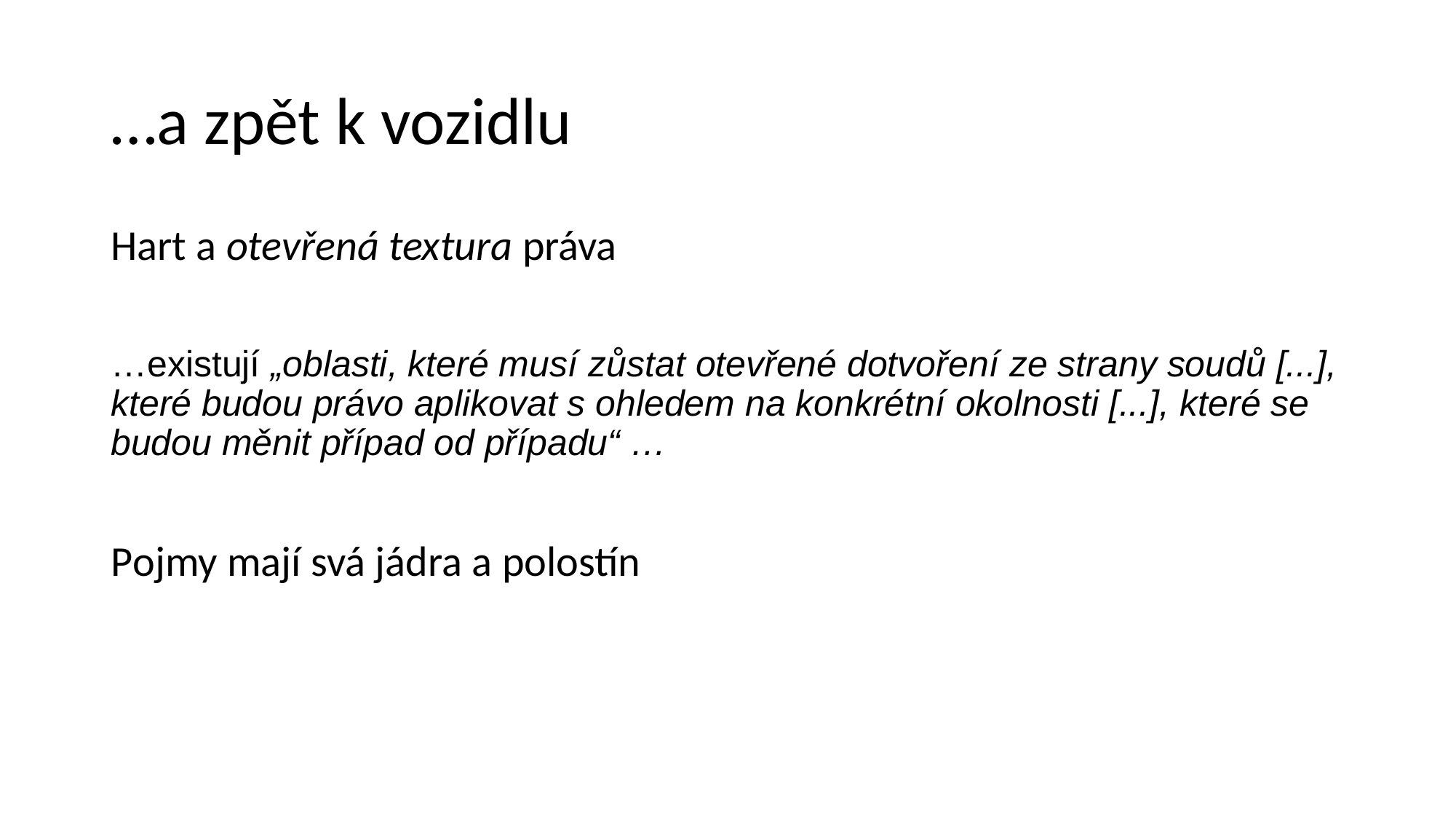

# …a zpět k vozidlu
Hart a otevřená textura práva

…existují „oblasti, které mu­sí zůstat otevřené dotvoření ze strany soudů [...], které budou právo aplikovat s ohledem na konkrétní okolnosti [...], které se budou měnit případ od případu“ …

Pojmy mají svá jádra a polostín